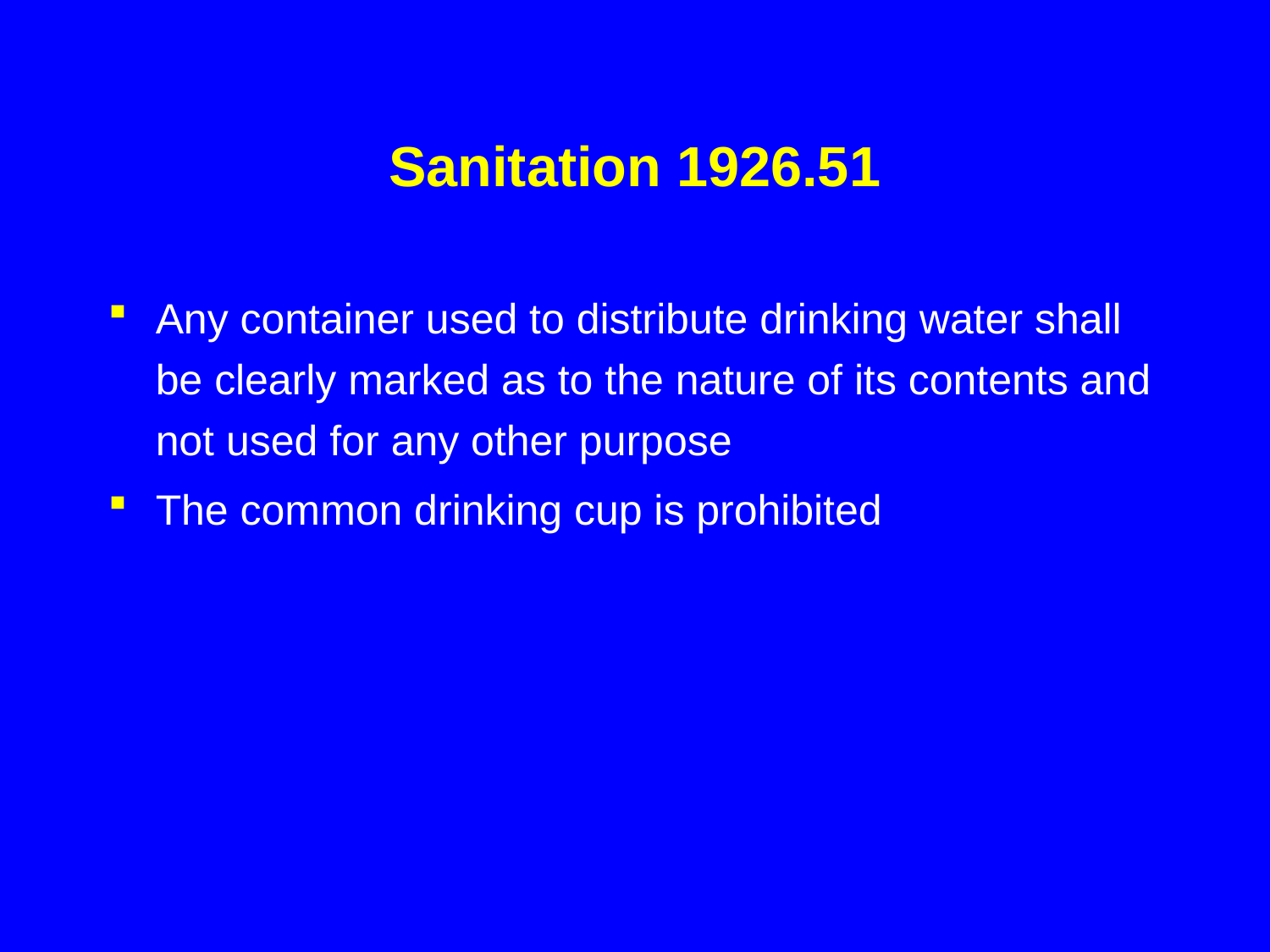

# Sanitation 1926.51
Any container used to distribute drinking water shall be clearly marked as to the nature of its contents and not used for any other purpose
The common drinking cup is prohibited